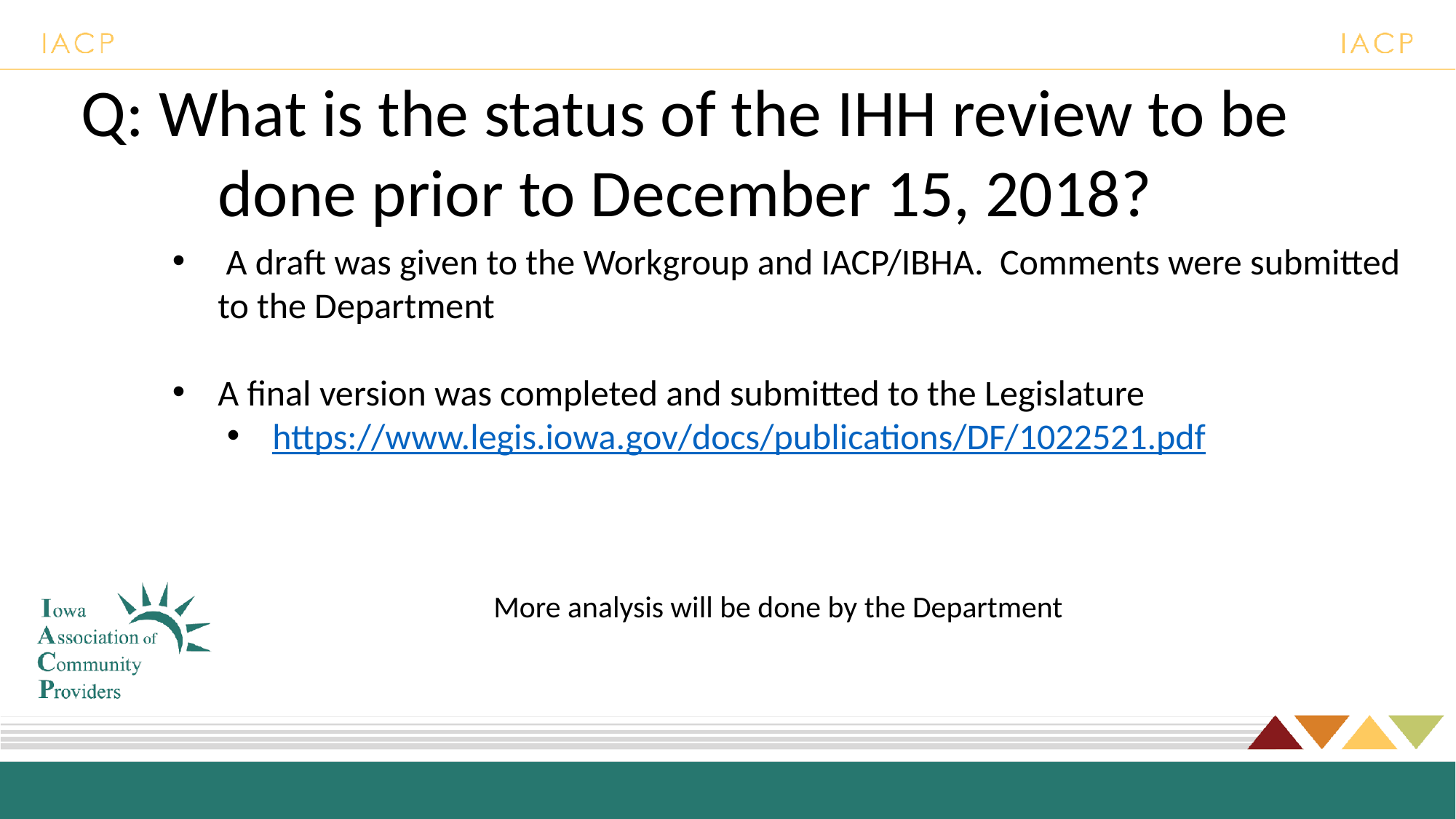

# Q: What is the status of the IHH review to be done prior to December 15, 2018?

 A draft was given to the Workgroup and IACP/IBHA.  Comments were submitted to the Department

A final version was completed and submitted to the Legislature
https://www.legis.iowa.gov/docs/publications/DF/1022521.pdf

		       More analysis will be done by the Department